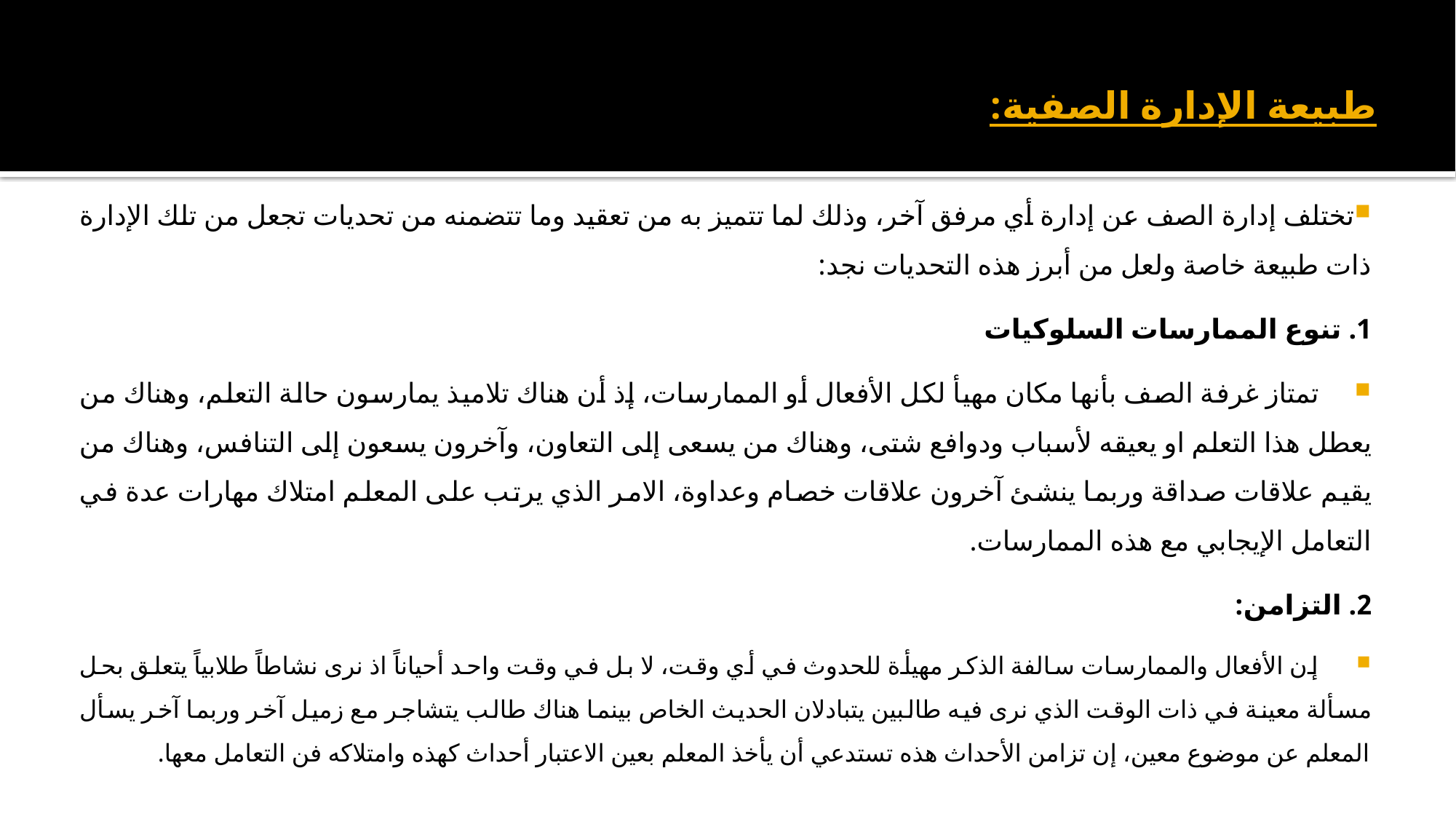

# طبيعة الإدارة الصفية:
تختلف إدارة الصف عن إدارة أي مرفق آخر، وذلك لما تتميز به من تعقيد وما تتضمنه من تحديات تجعل من تلك الإدارة ذات طبيعة خاصة ولعل من أبرز هذه التحديات نجد:
1. تنوع الممارسات السلوكيات
     تمتاز غرفة الصف بأنها مكان مهيأ لكل الأفعال أو الممارسات، إذ أن هناك تلاميذ يمارسون حالة التعلم، وهناك من يعطل هذا التعلم او يعيقه لأسباب ودوافع شتى، وهناك من يسعى إلى التعاون، وآخرون يسعون إلى التنافس، وهناك من يقيم علاقات صداقة وربما ينشئ آخرون علاقات خصام وعداوة، الامر الذي يرتب على المعلم امتلاك مهارات عدة في التعامل الإيجابي مع هذه الممارسات.
2. التزامن:
      إن الأفعال والممارسات سالفة الذكر مهيأة للحدوث في أي وقت، لا بل في وقت واحد أحياناً اذ نرى نشاطاً طلابياً يتعلق بحل مسألة معينة في ذات الوقت الذي نرى فيه طالبين يتبادلان الحديث الخاص بينما هناك طالب يتشاجر مع زميل آخر وربما آخر يسأل المعلم عن موضوع معين، إن تزامن الأحداث هذه تستدعي أن يأخذ المعلم بعين الاعتبار أحداث كهذه وامتلاكه فن التعامل معها.